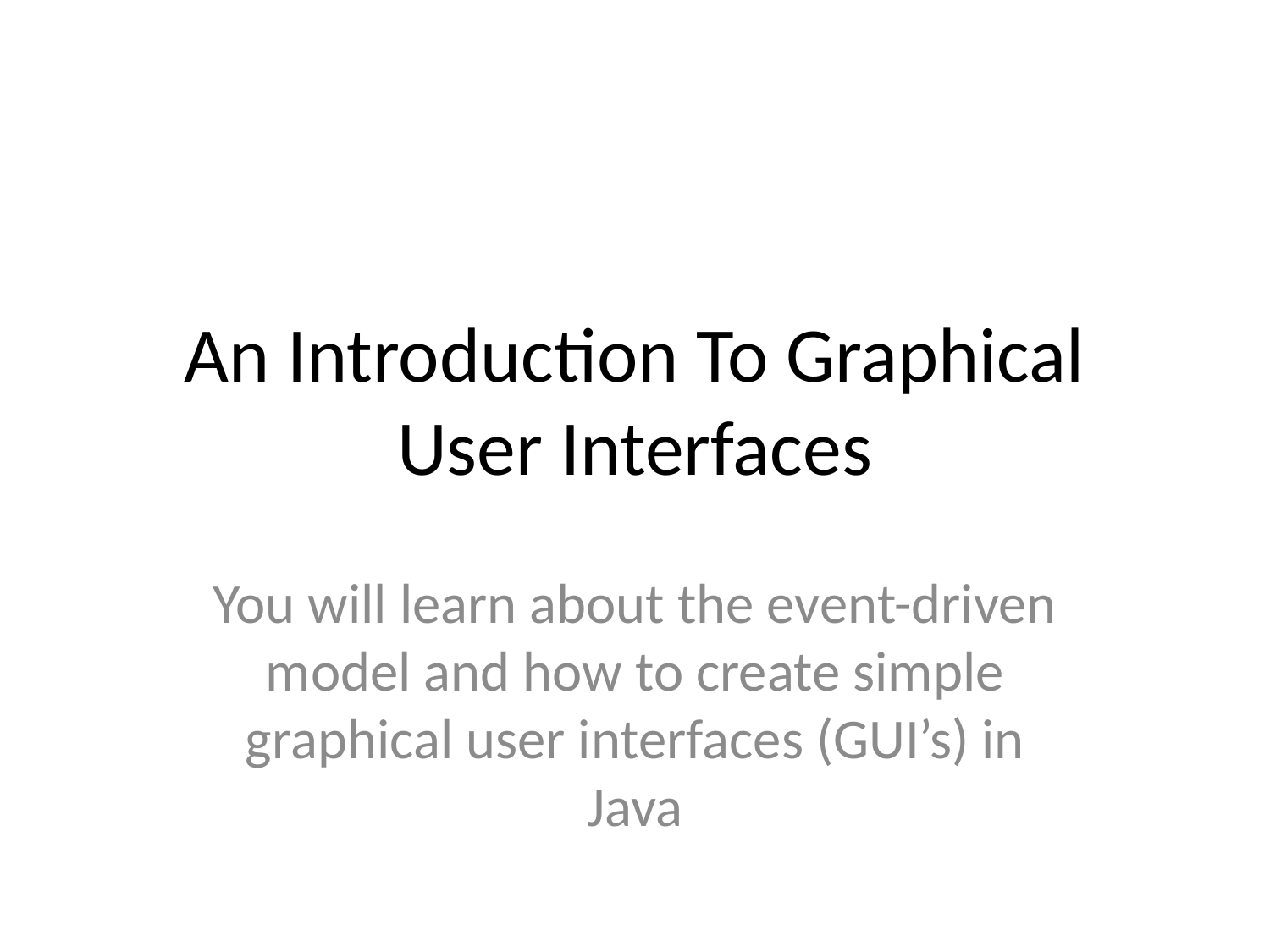

An Introduction To Graphical User Interfaces
You will learn about the event-driven model and how to create simple graphical user interfaces (GUI’s) in Java